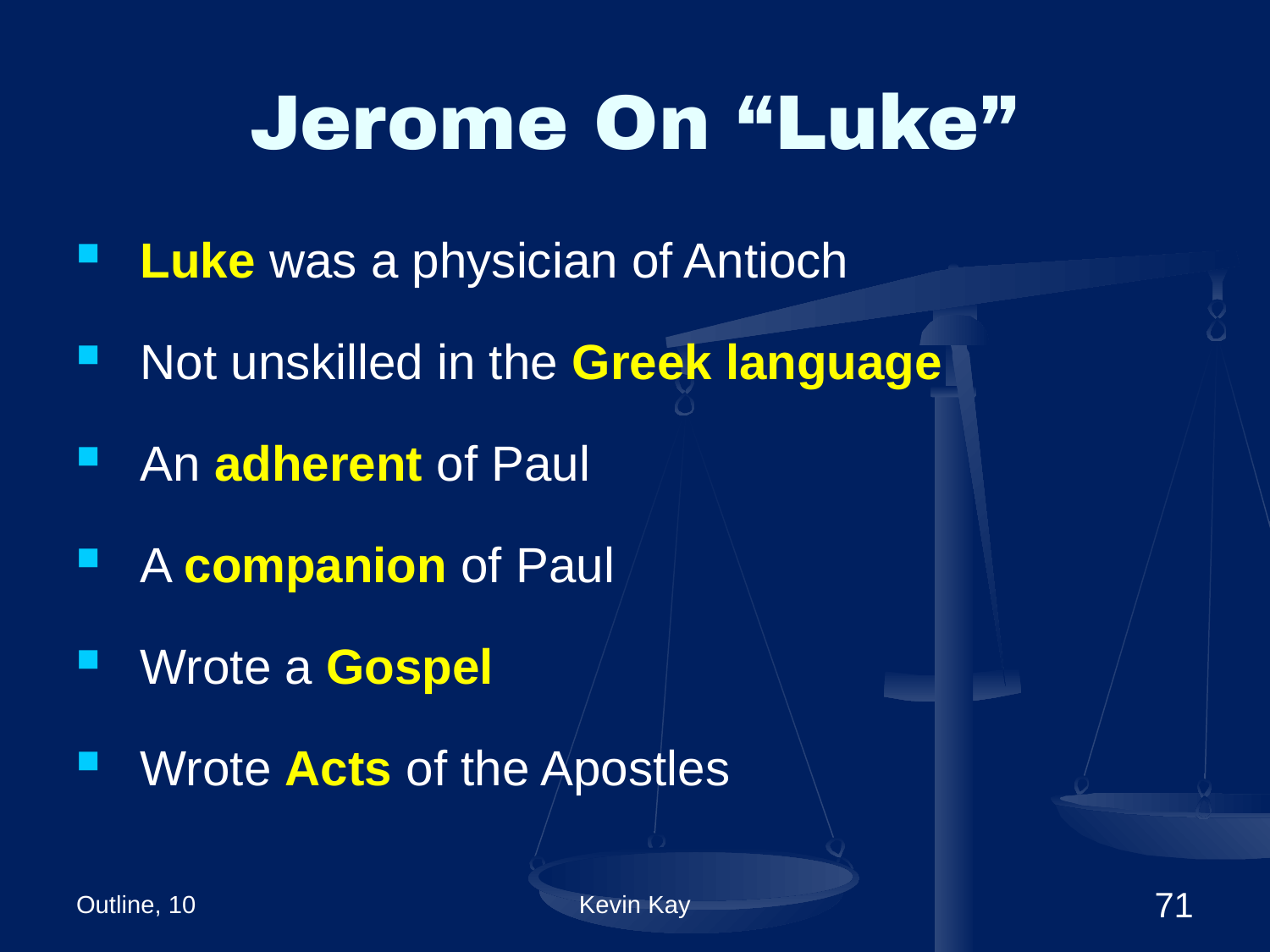

# Jerome On “Luke”
Luke was a physician of Antioch
Not unskilled in the Greek language
An adherent of Paul
A companion of Paul
Wrote a Gospel
Wrote Acts of the Apostles
Outline, 10
Kevin Kay
71